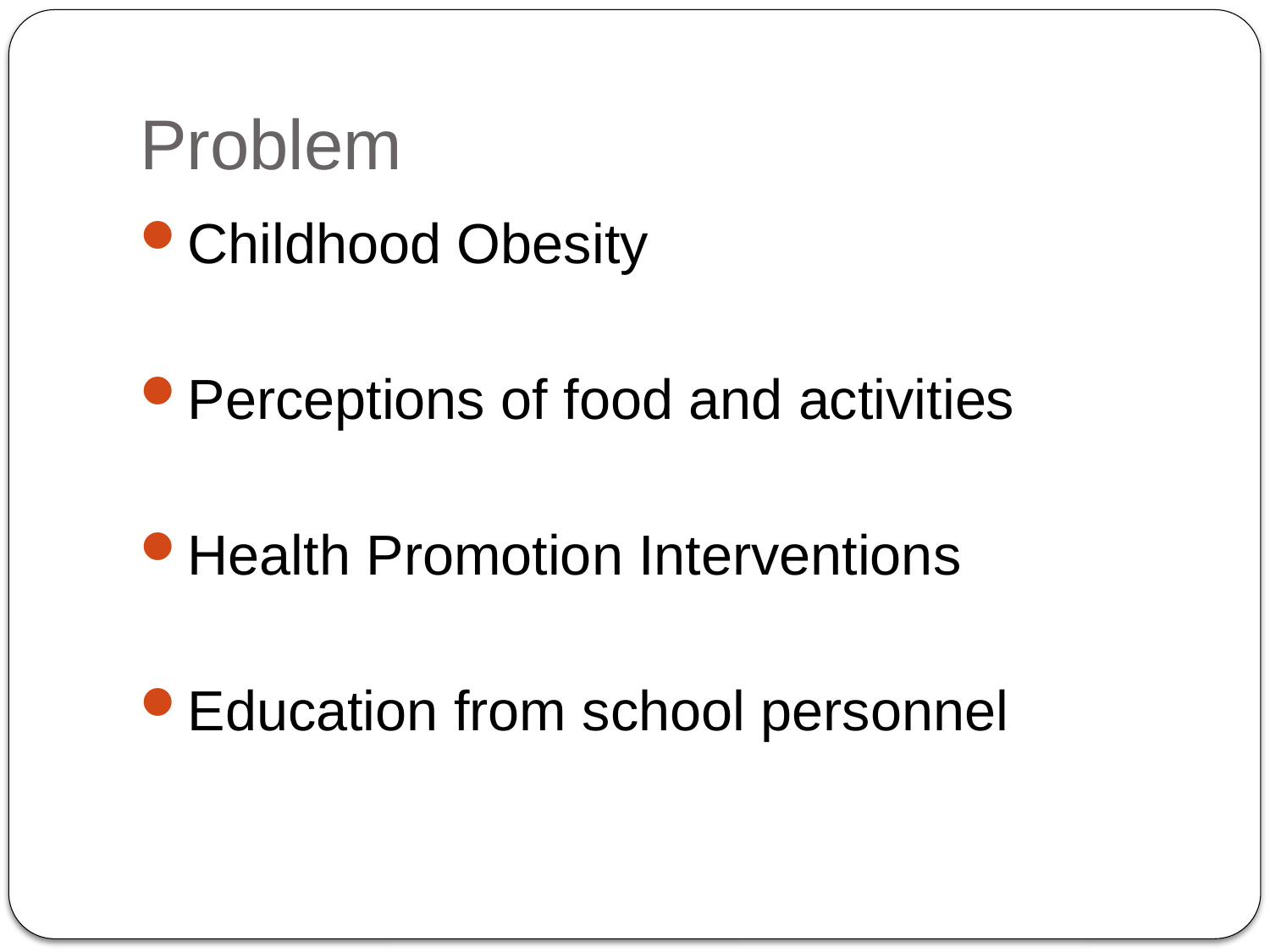

# Problem
Childhood Obesity

Perceptions of food and activities

Health Promotion Interventions

Education from school personnel